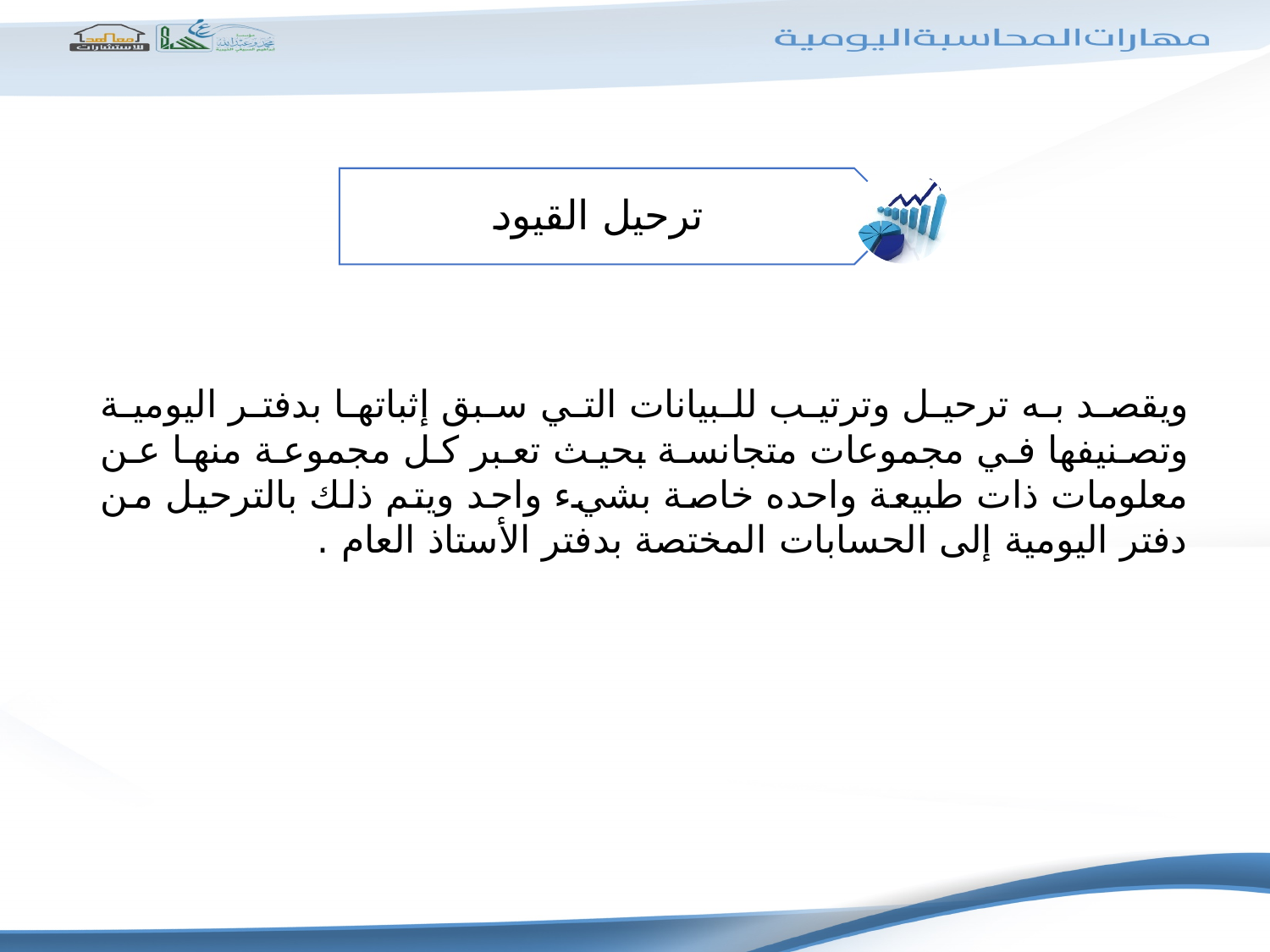

ترحيل القيود
ويقصد به ترحيل وترتيب للبيانات التي سبق إثباتها بدفتر اليومية وتصنيفها في مجموعات متجانسة بحيث تعبر كل مجموعة منها عن معلومات ذات طبيعة واحده خاصة بشيء واحد ويتم ذلك بالترحيل من دفتر اليومية إلى الحسابات المختصة بدفتر الأستاذ العام .